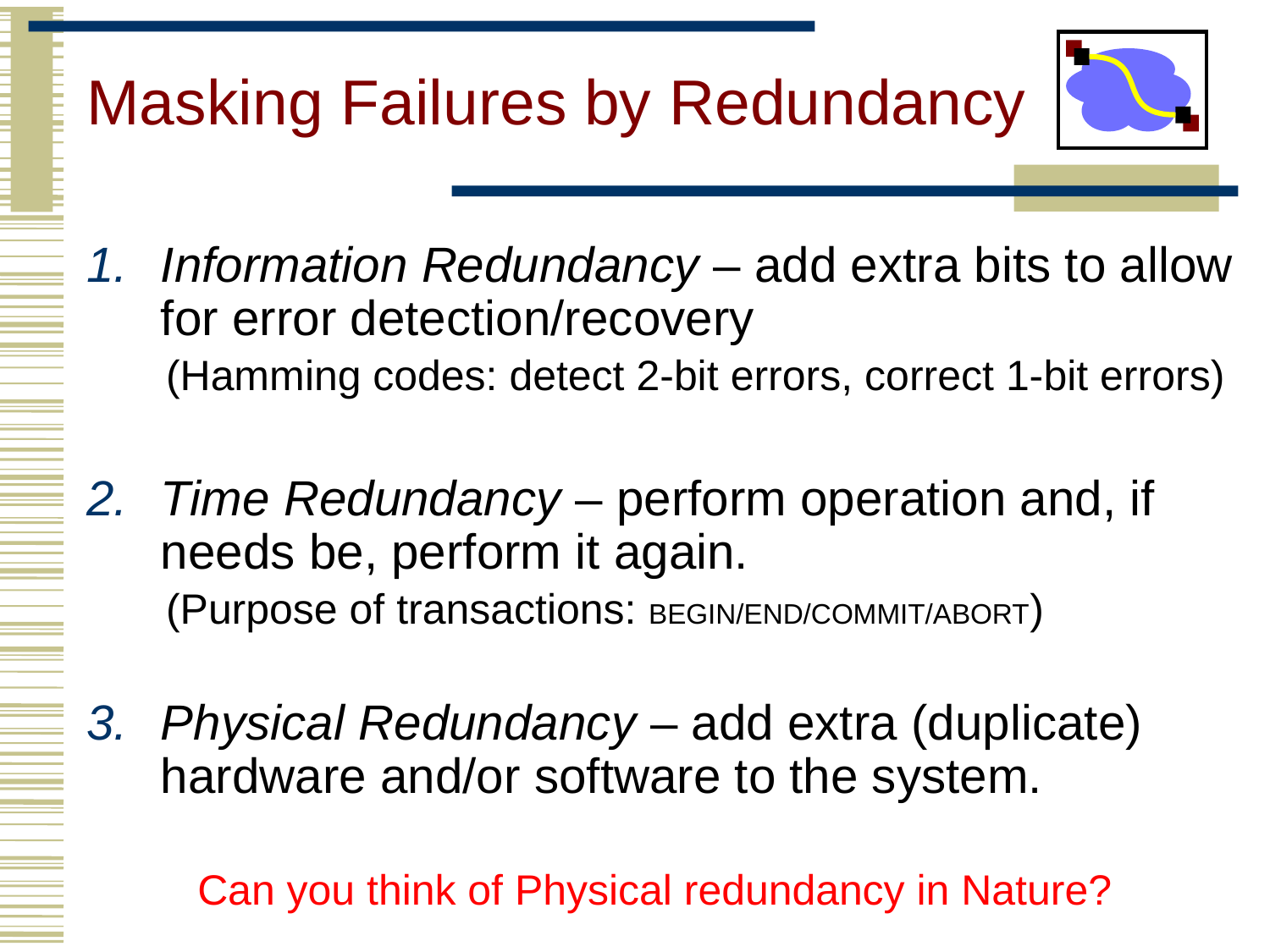

# Masking Failures by Redundancy
Information Redundancy – add extra bits to allow for error detection/recovery
  (Hamming codes: detect 2-bit errors, correct 1-bit errors)

Time Redundancy – perform operation and, if needs be, perform it again.
  (Purpose of transactions: BEGIN/END/COMMIT/ABORT)

Physical Redundancy – add extra (duplicate) hardware and/or software to the system.
Can you think of Physical redundancy in Nature?